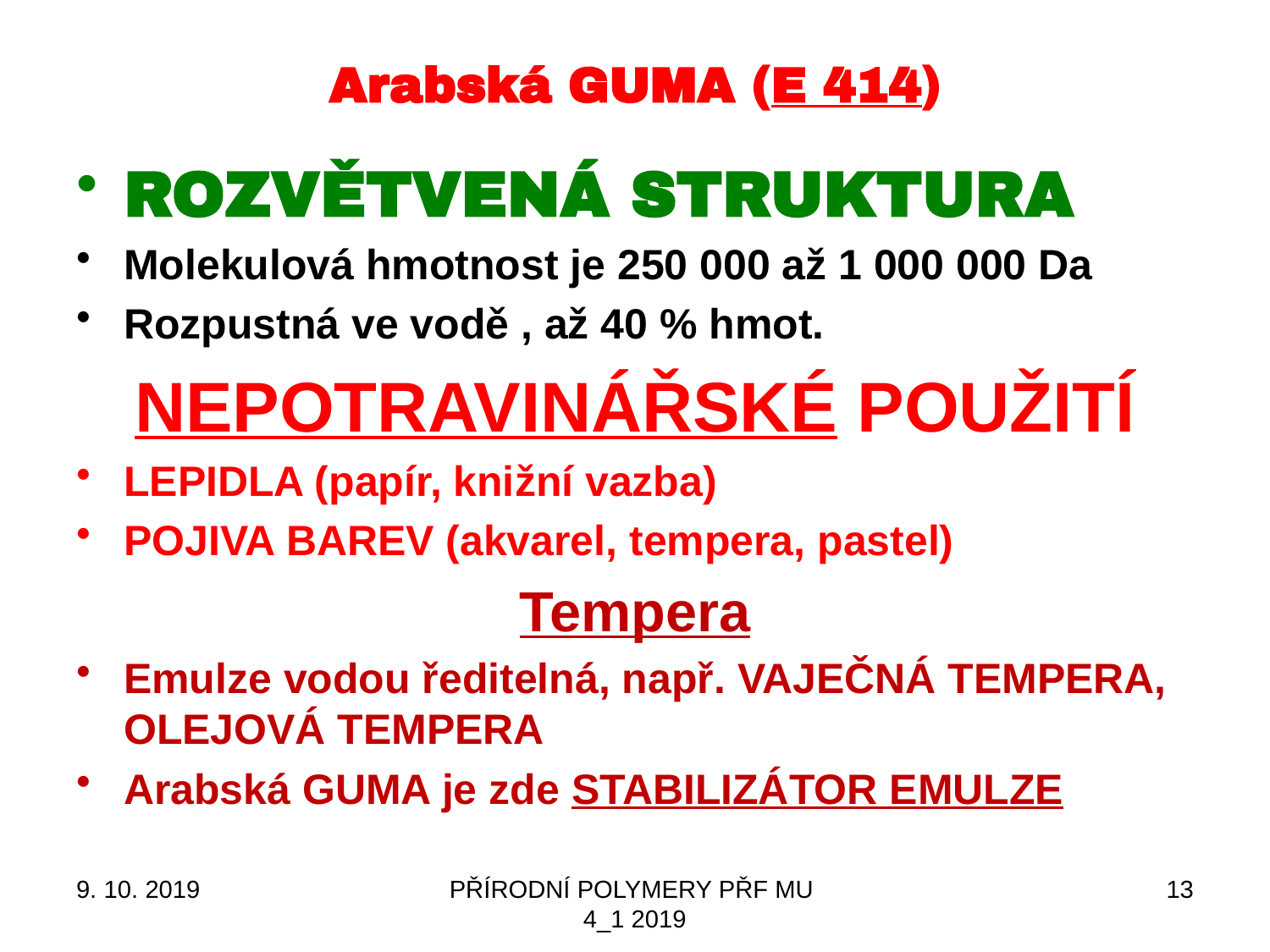

# Arabská GUMA (E 414)
ROZVĚTVENÁ STRUKTURA
Molekulová hmotnost je 250 000 až 1 000 000 Da
Rozpustná ve vodě , až 40 % hmot.
NEPOTRAVINÁŘSKÉ POUŽITÍ
LEPIDLA (papír, knižní vazba)
POJIVA BAREV (akvarel, tempera, pastel)
Tempera
Emulze vodou ředitelná, např. VAJEČNÁ TEMPERA, OLEJOVÁ TEMPERA
Arabská GUMA je zde STABILIZÁTOR EMULZE
9. 10. 2019
PŘÍRODNÍ POLYMERY PŘF MU  4_1 2019
13